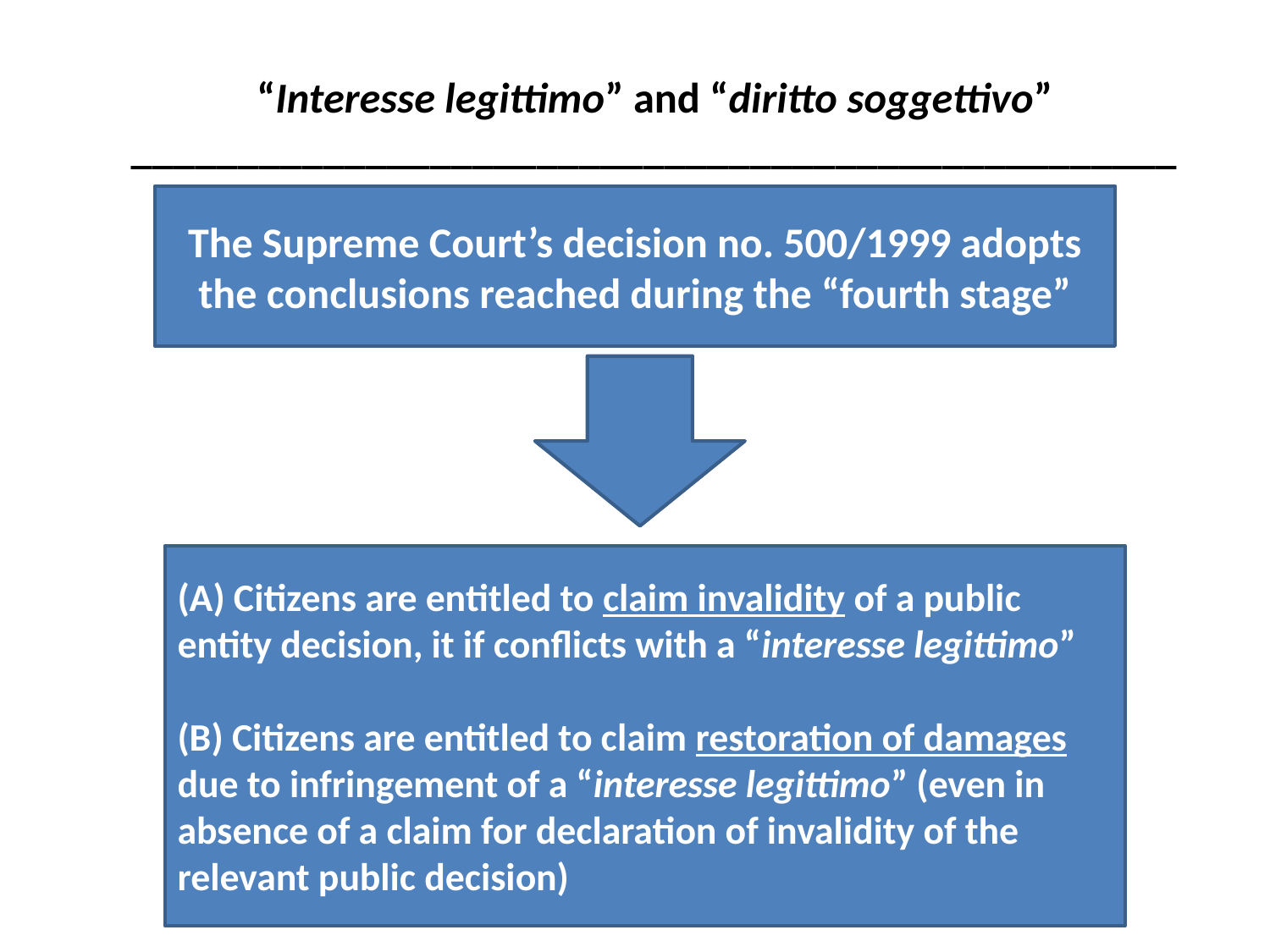

“Interesse legittimo” and “diritto soggettivo”
_________________________________________________
The Supreme Court’s decision no. 500/1999 adopts the conclusions reached during the “fourth stage”

(A) Citizens are entitled to claim invalidity of a public entity decision, it if conflicts with a “interesse legittimo”

(B) Citizens are entitled to claim restoration of damages due to infringement of a “interesse legittimo” (even in absence of a claim for declaration of invalidity of the relevant public decision)